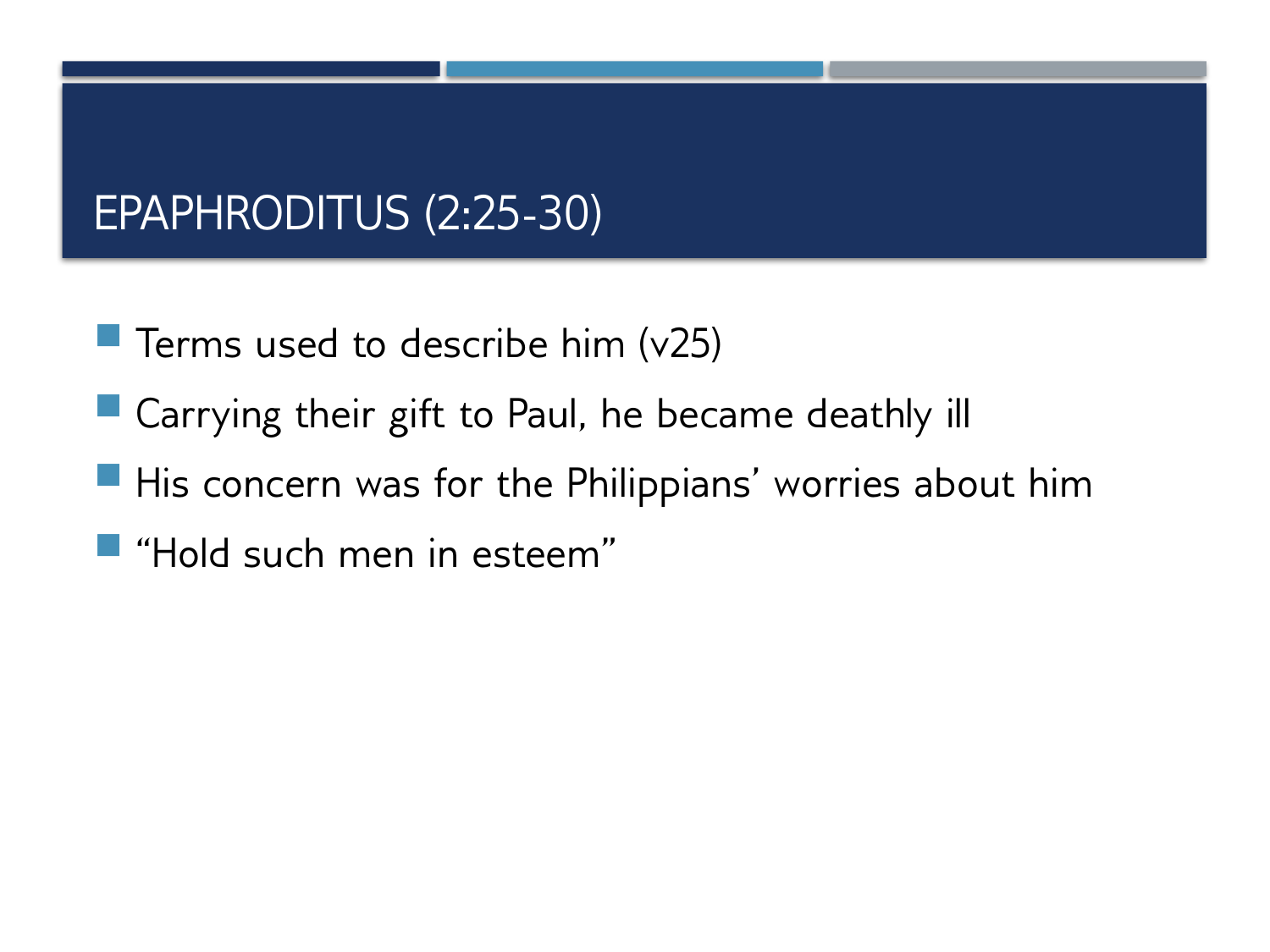

# Epaphroditus (2:25-30)
Terms used to describe him (v25)
Carrying their gift to Paul, he became deathly ill
His concern was for the Philippians’ worries about him
“Hold such men in esteem”